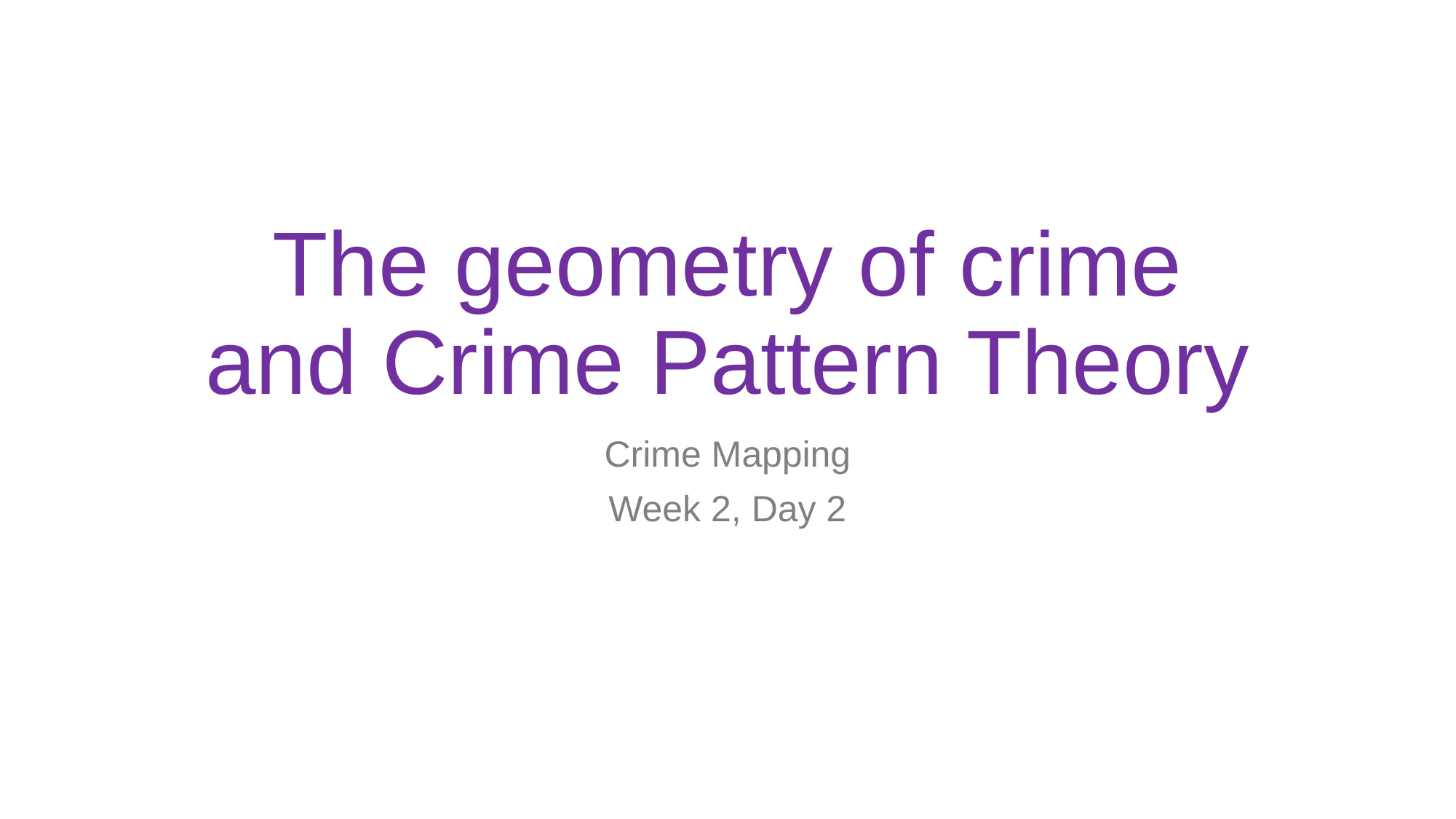

# The geometry of crime and Crime Pattern Theory
Crime Mapping
Week 2, Day 2